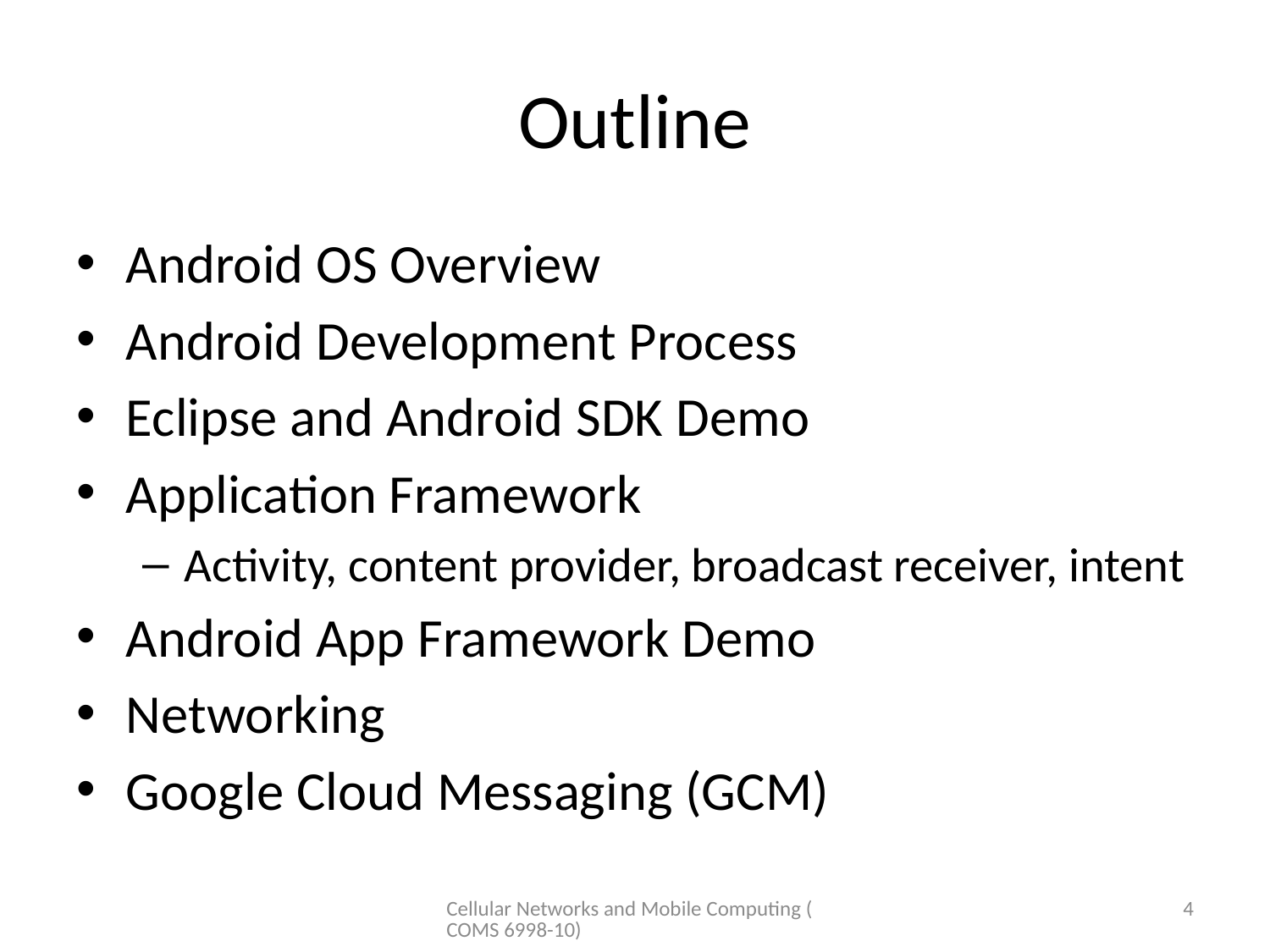

# Outline
Android OS Overview
Android Development Process
Eclipse and Android SDK Demo
Application Framework
Activity, content provider, broadcast receiver, intent
Android App Framework Demo
Networking
Google Cloud Messaging (GCM)
Cellular Networks and Mobile Computing (COMS 6998-10)
4